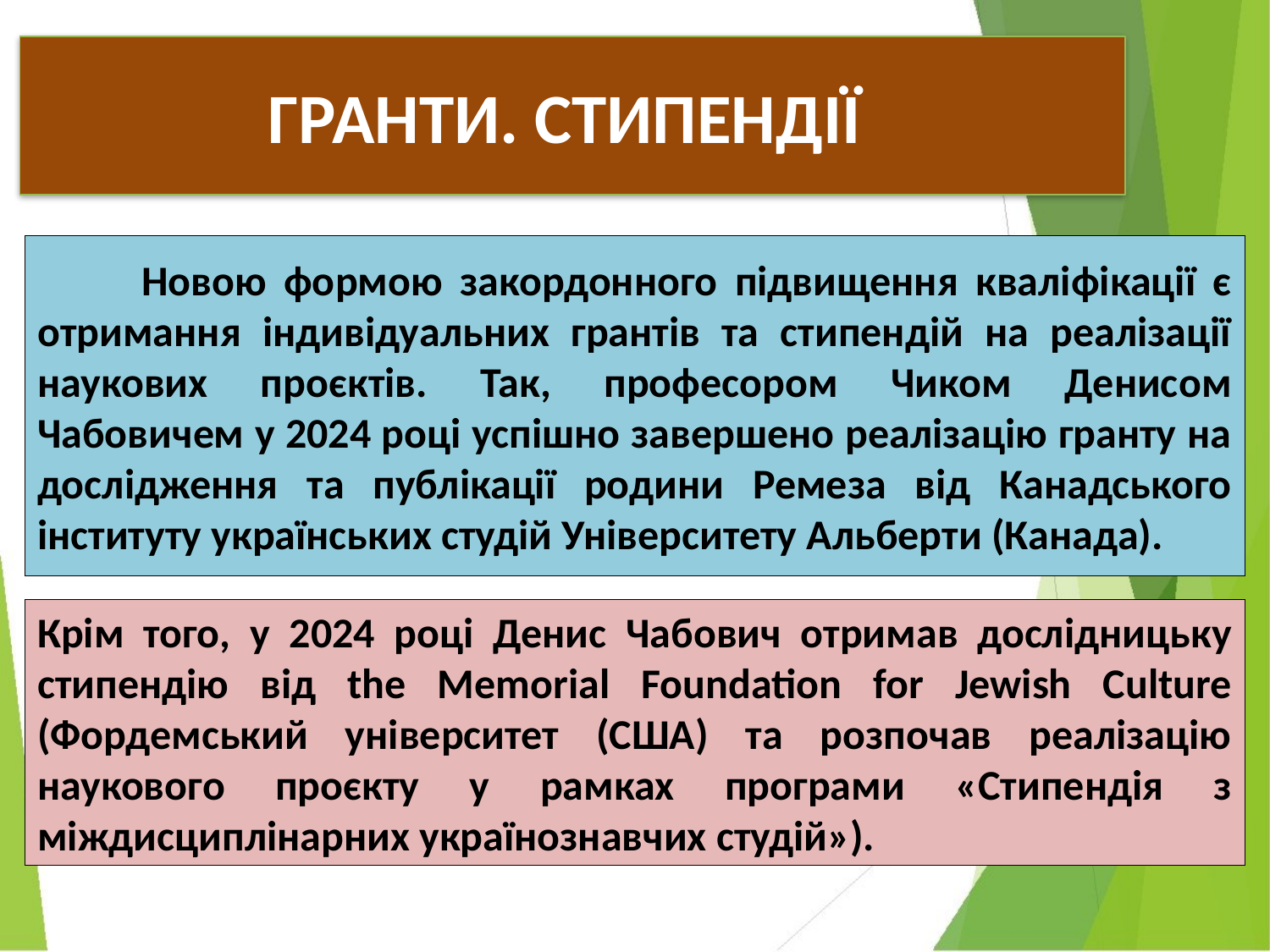

# ГРАНТИ. СТИПЕНДІЇ
      Новою формою закордонного підвищення кваліфікації є отримання індивідуальних грантів та стипендій на реалізації наукових проєктів. Так, професором Чиком Денисом Чабовичем у 2024 році успішно завершено реалізацію гранту на дослідження та публікації родини Ремеза від Канадського інституту українських студій Університету Альберти (Канада).
Крім того, у 2024 році Денис Чабович отримав дослідницьку стипендію від the Memorial Foundation for Jewish Culture (Фордемський університет (США) та розпочав реалізацію наукового проєкту у рамках програми «Стипендія з міждисциплінарних українознавчих студій»).